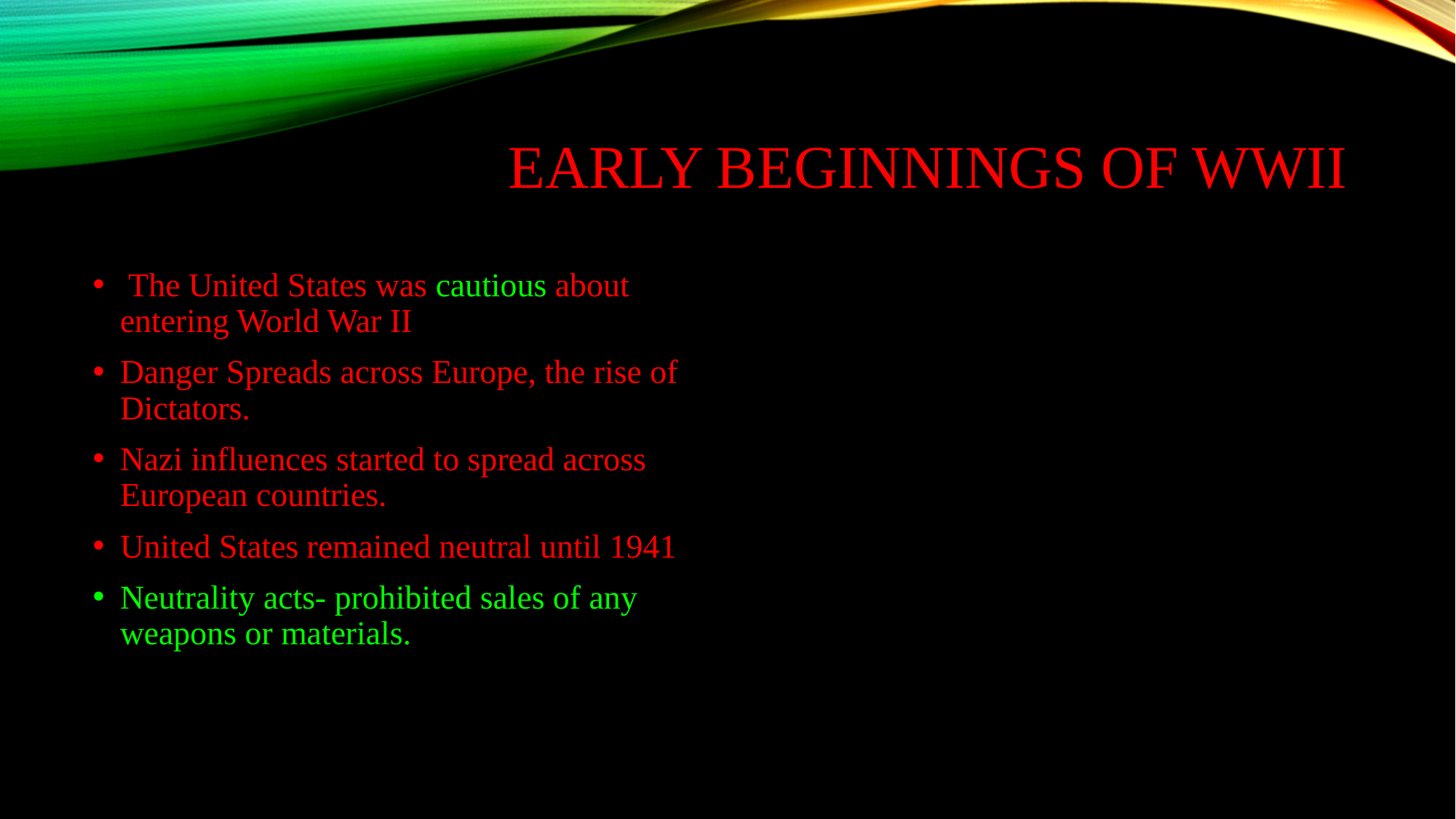

# Early beginnings of Wwii
 The United States was cautious about entering World War II
Danger Spreads across Europe, the rise of Dictators.
Nazi influences started to spread across European countries.
United States remained neutral until 1941
Neutrality acts- prohibited sales of any weapons or materials.